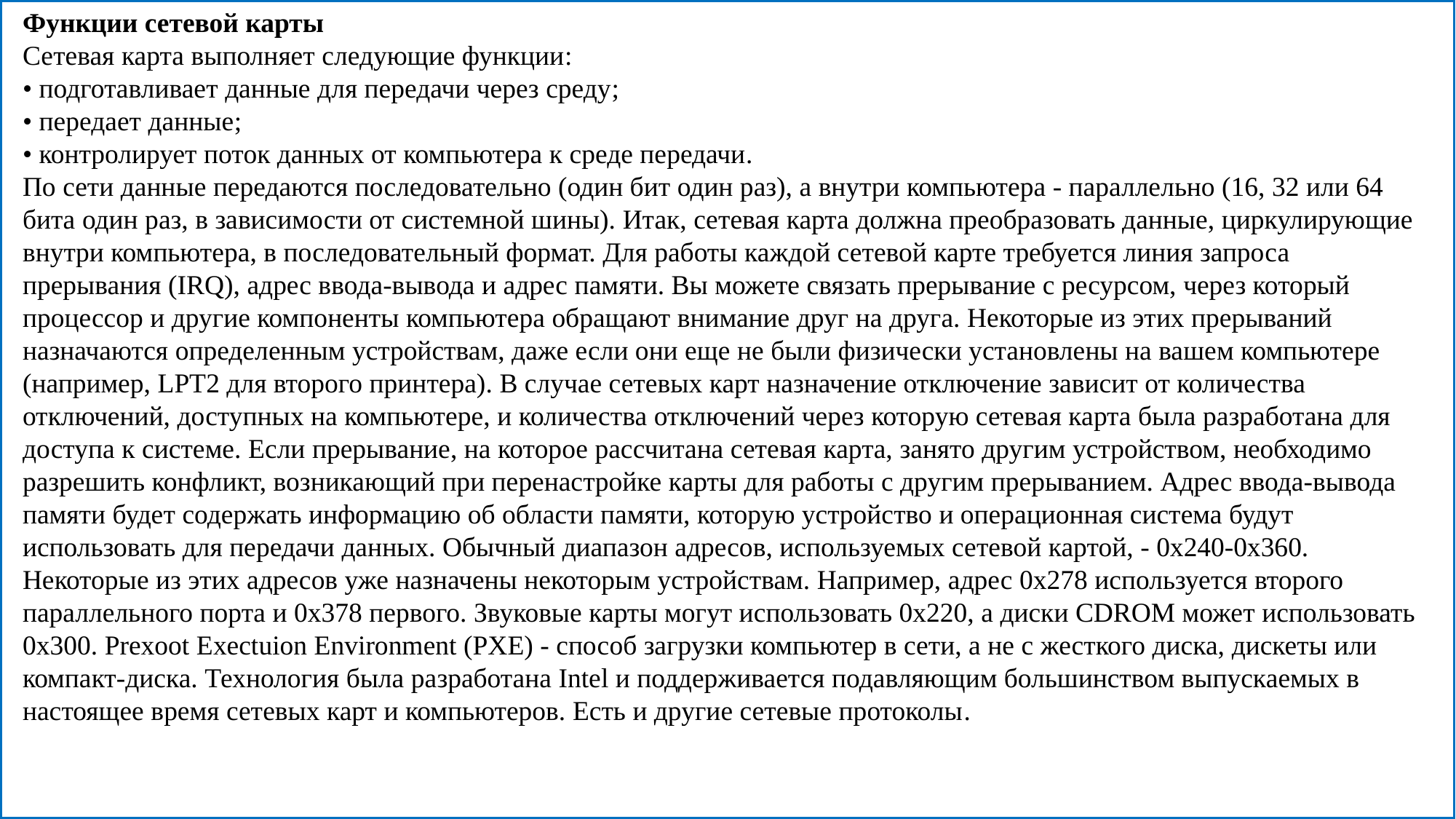

Функции сетевой карты
Сетевая карта выполняет следующие функции:
• подготавливает данные для передачи через среду;
• передает данные;
• контролирует поток данных от компьютера к среде передачи.
По сети данные передаются последовательно (один бит один раз), а внутри компьютера - параллельно (16, 32 или 64 бита один раз, в зависимости от системной шины). Итак, сетевая карта должна преобразовать данные, циркулирующие внутри компьютера, в последовательный формат. Для работы каждой сетевой карте требуется линия запроса прерывания (IRQ), адрес ввода-вывода и адрес памяти. Вы можете связать прерывание с ресурсом, через который процессор и другие компоненты компьютера обращают внимание друг на друга. Некоторые из этих прерываний назначаются определенным устройствам, даже если они еще не были физически установлены на вашем компьютере (например, LPT2 для второго принтера). В случае сетевых карт назначение отключение зависит от количества отключений, доступных на компьютере, и количества отключений через которую сетевая карта была разработана для доступа к системе. Если прерывание, на которое рассчитана сетевая карта, занято другим устройством, необходимо разрешить конфликт, возникающий при перенастройке карты для работы с другим прерыванием. Адрес ввода-вывода памяти будет содержать информацию об области памяти, которую устройство и операционная система будут использовать для передачи данных. Обычный диапазон адресов, используемых сетевой картой, - 0x240-0x360. Некоторые из этих адресов уже назначены некоторым устройствам. Например, адрес 0x278 используется второго параллельного порта и 0x378 первого. Звуковые карты могут использовать 0x220, а диски CDROM может использовать 0x300. Prexoot Exectuion Environment (PXE) - способ загрузки компьютер в сети, а не с жесткого диска, дискеты или компакт-диска. Технология была разработана Intel и поддерживается подавляющим большинством выпускаемых в настоящее время сетевых карт и компьютеров. Есть и другие сетевые протоколы.